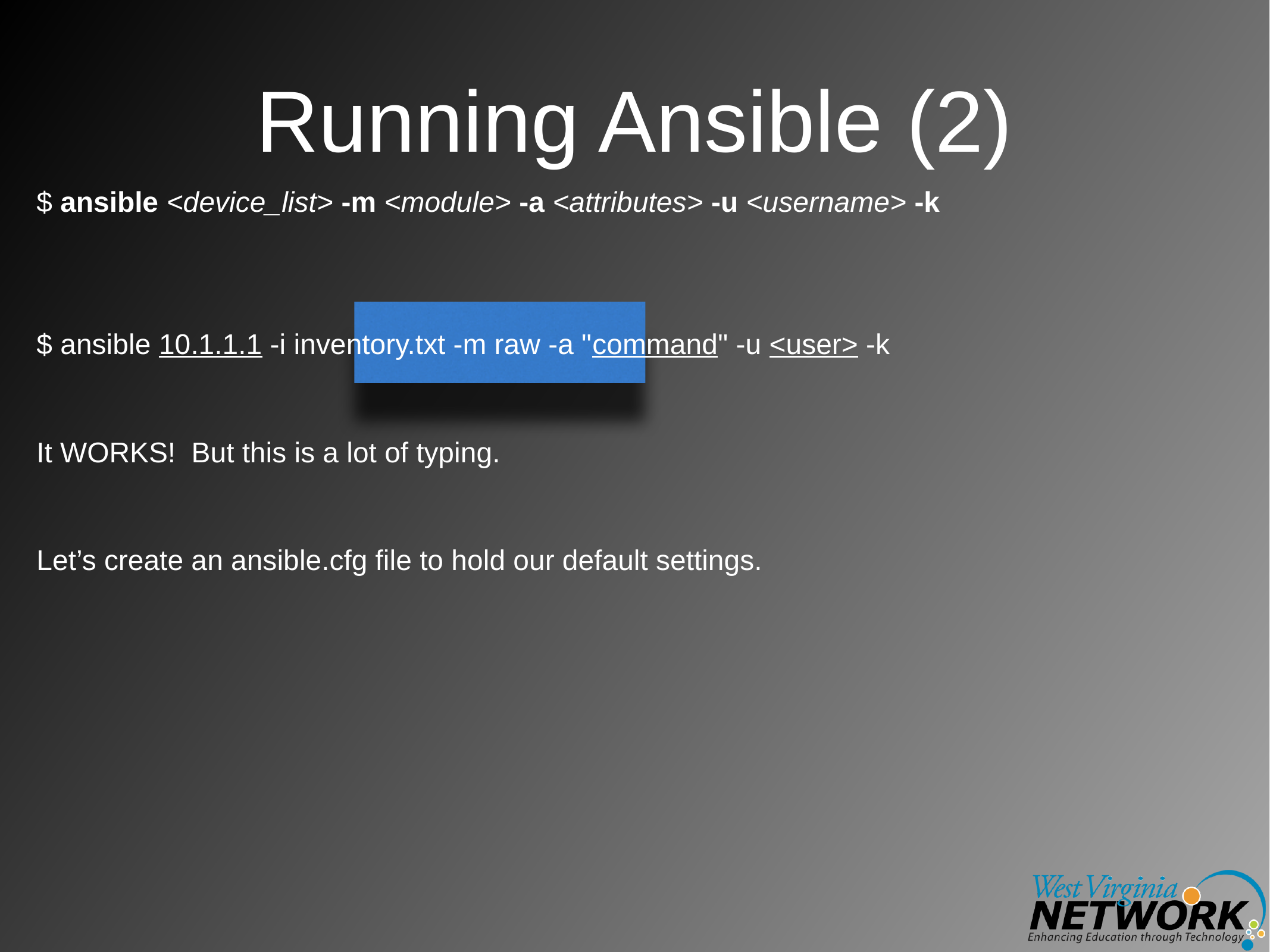

# Running Ansible (2)
$ ansible <device_list> -m <module> -a <attributes> -u <username> -k
$ ansible 10.1.1.1 -i inventory.txt -m raw -a "command" -u <user> -k
It WORKS!  But this is a lot of typing.
Let’s create an ansible.cfg file to hold our default settings.